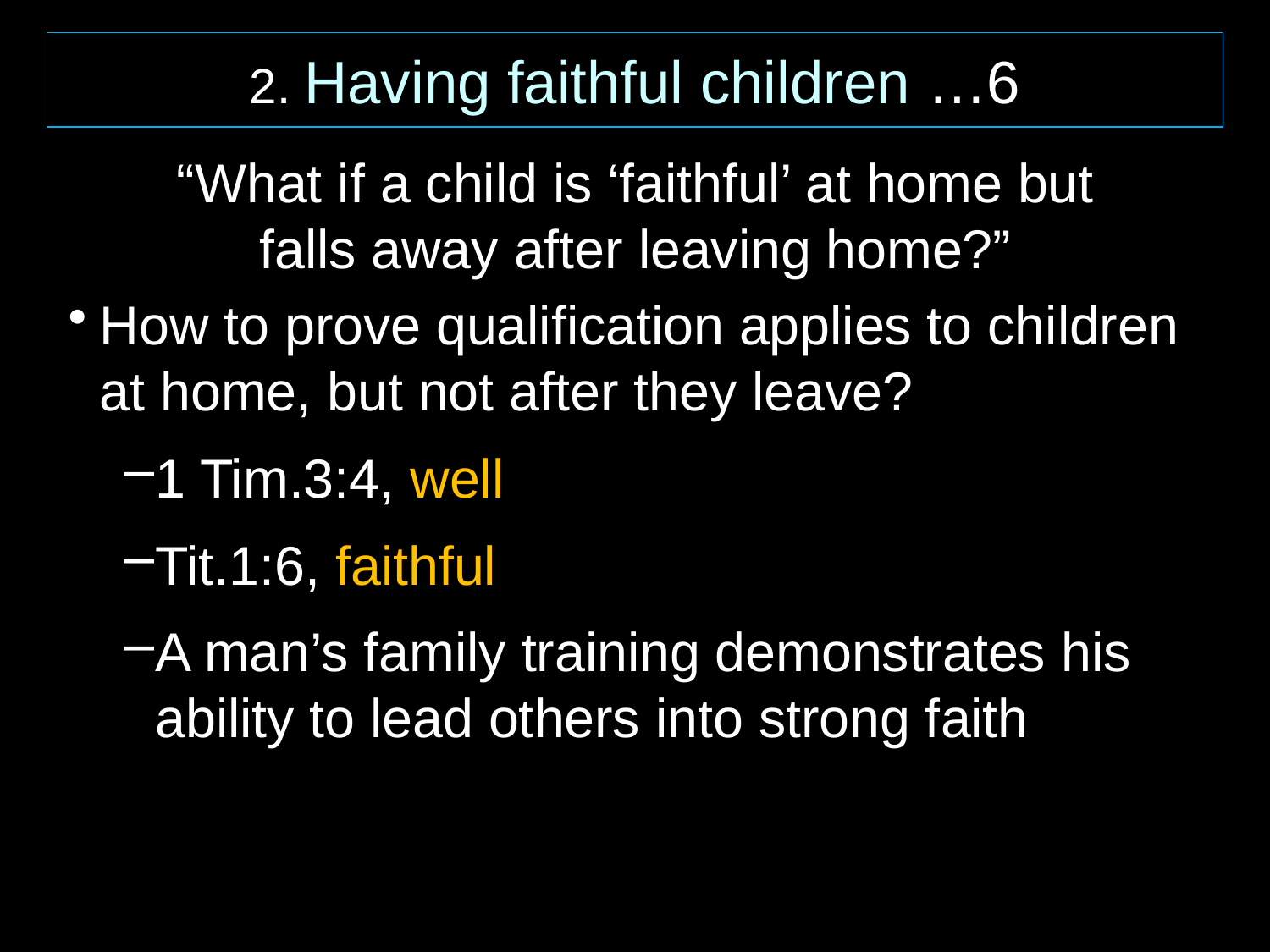

2. Having faithful children …6
“What if a child is ‘faithful’ at home but
falls away after leaving home?”
How to prove qualification applies to children at home, but not after they leave?
1 Tim.3:4, well
Tit.1:6, faithful
A man’s family training demonstrates his ability to lead others into strong faith